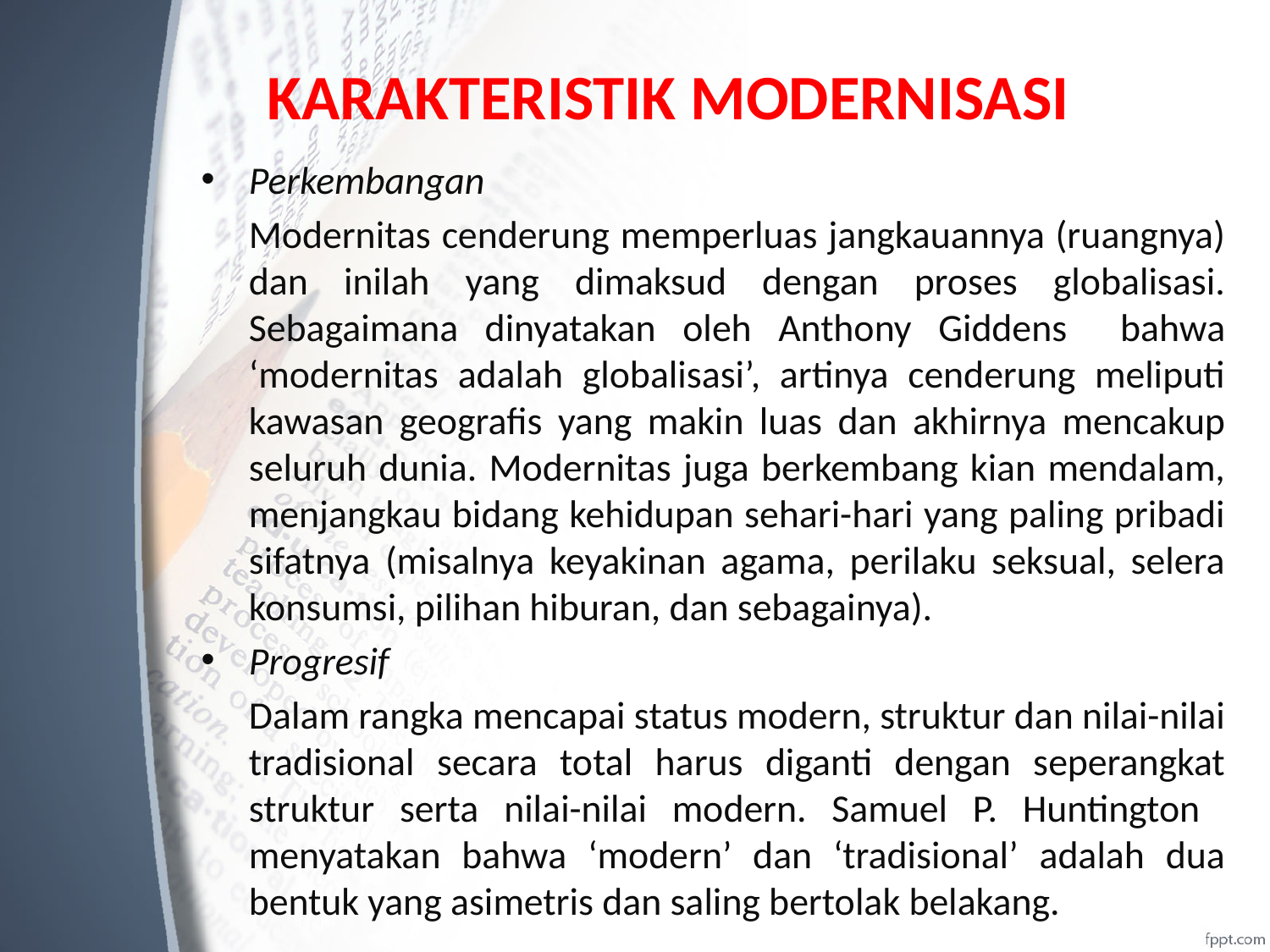

# KARAKTERISTIK MODERNISASI
Perkembangan
	Modernitas cenderung memperluas jangkauannya (ruangnya) dan inilah yang dimaksud dengan proses globalisasi. Sebagaimana dinyatakan oleh Anthony Giddens  bahwa ‘modernitas adalah globalisasi’, artinya cenderung meliputi kawasan geografis yang makin luas dan akhirnya mencakup seluruh dunia. Modernitas juga berkembang kian mendalam, menjangkau bidang kehidupan sehari-hari yang paling pribadi sifatnya (misalnya keyakinan agama, perilaku seksual, selera konsumsi, pilihan hiburan, dan sebagainya).
Progresif
	Dalam rangka mencapai status modern, struktur dan nilai-nilai tradisional secara total harus diganti dengan seperangkat struktur serta nilai-nilai modern. Samuel P. Huntington  menyatakan bahwa ‘modern’ dan ‘tradisional’ adalah dua bentuk yang asimetris dan saling bertolak belakang.